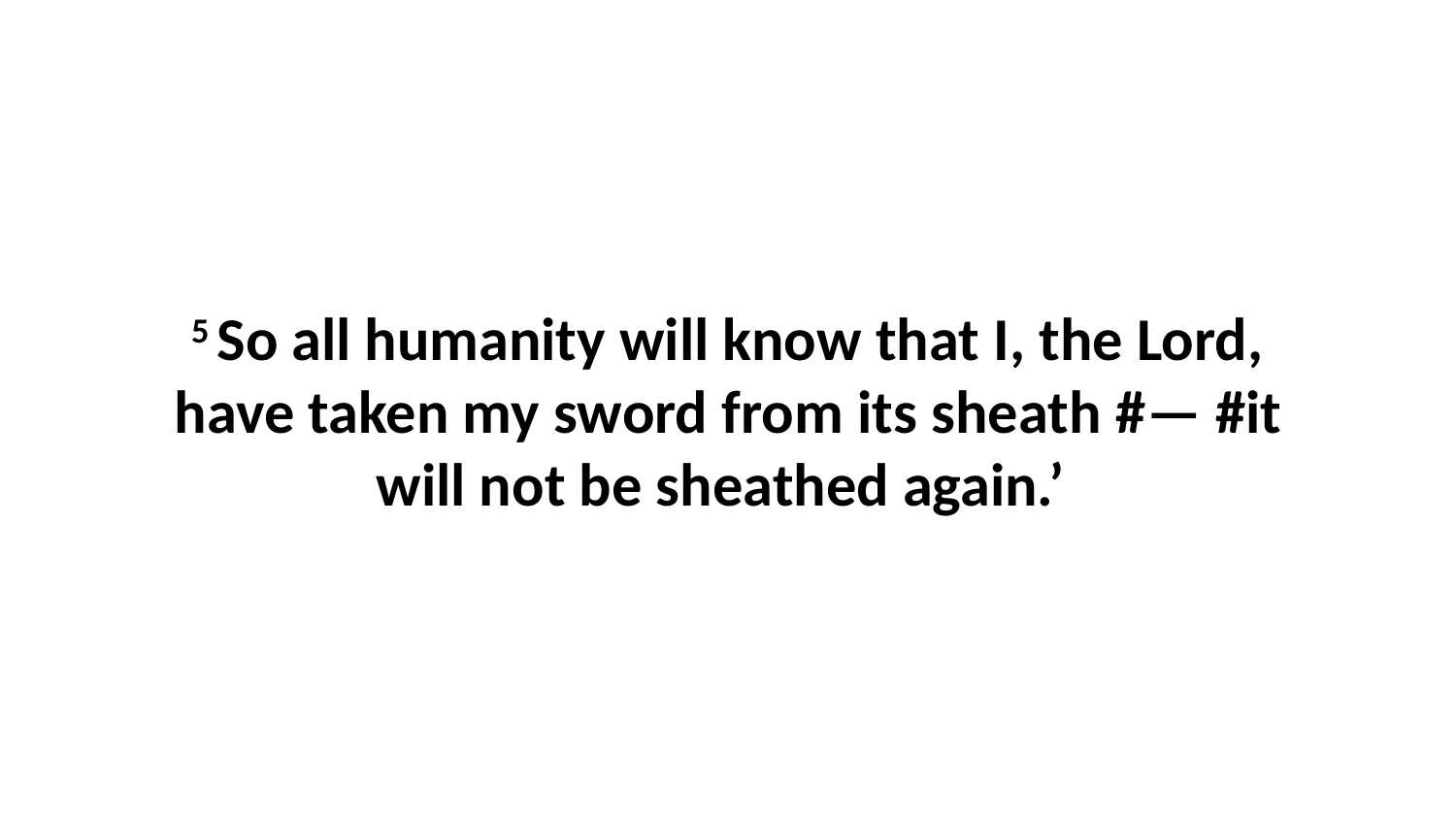

5 So all humanity will know that I, the Lord, have taken my sword from its sheath #— #it will not be sheathed again.’